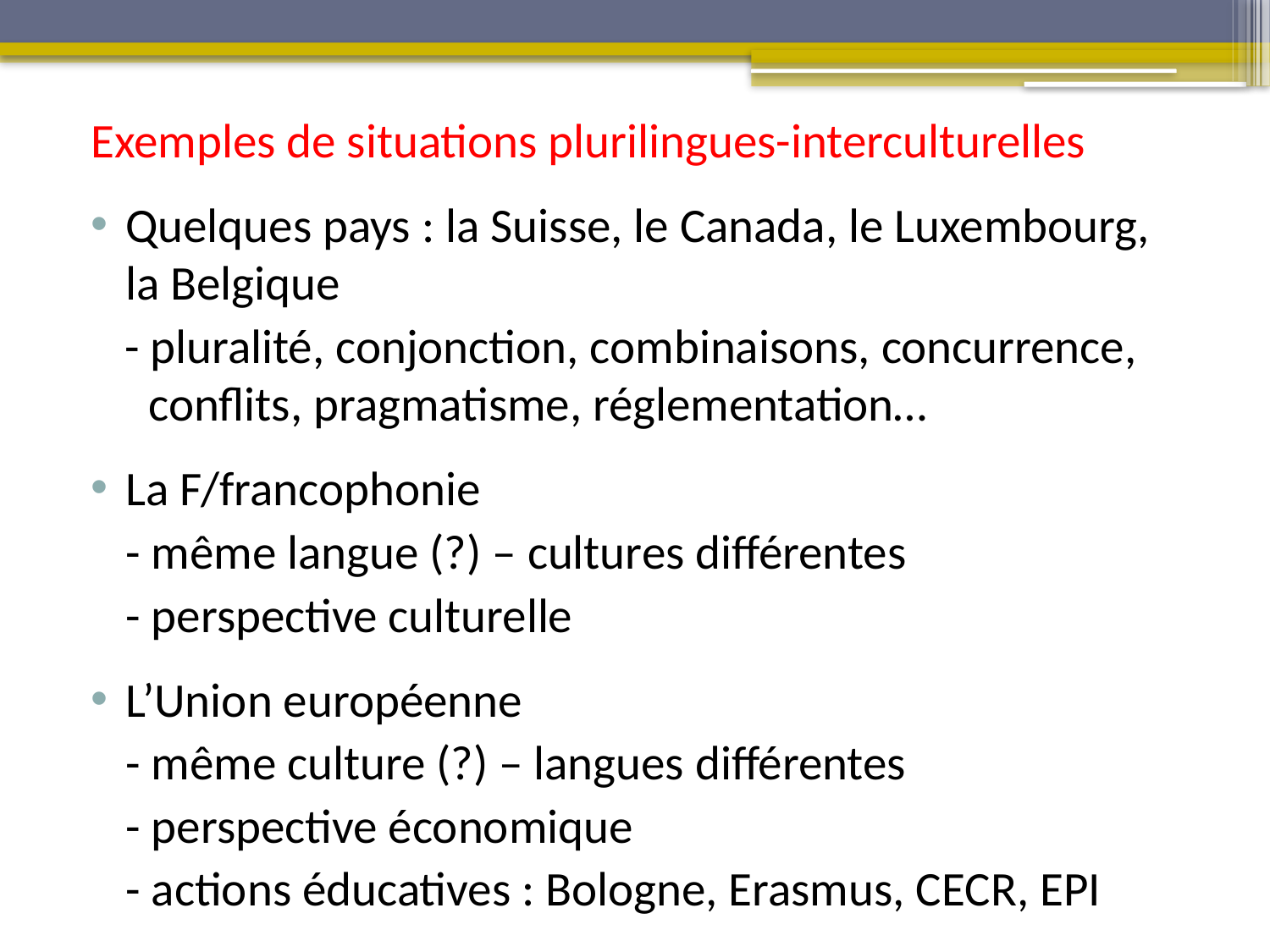

Exemples de situations plurilingues-interculturelles

Quelques pays : la Suisse, le Canada, le Luxembourg, la Belgique
- pluralité, conjonction, combinaisons, concurrence, conflits, pragmatisme, réglementation…

La F/francophonie
	- même langue (?) – cultures différentes
	- perspective culturelle

L’Union européenne
	- même culture (?) – langues différentes
	- perspective économique
	- actions éducatives : Bologne, Erasmus, CECR, EPI